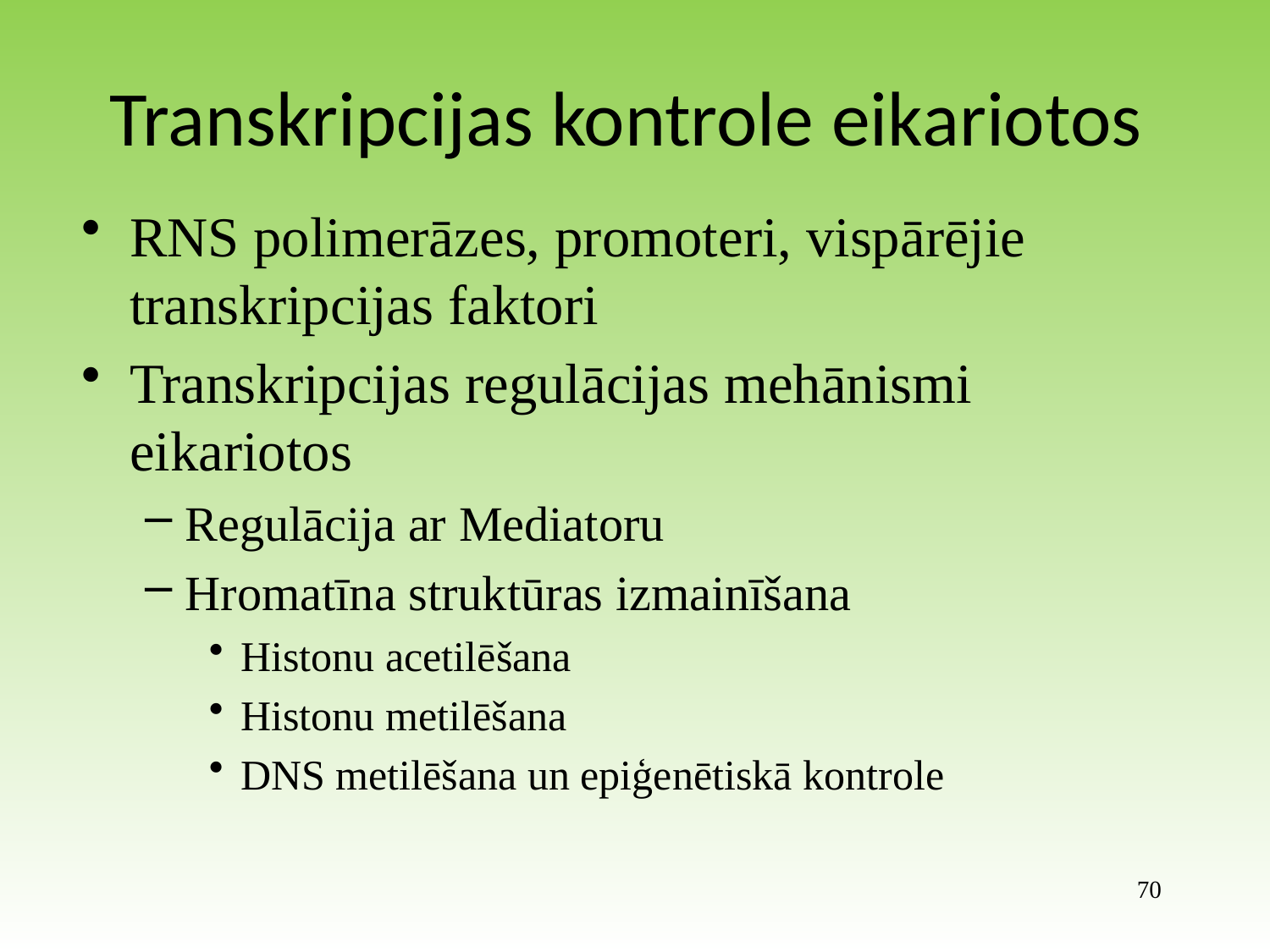

# Transkripcijas kontrole eikariotos
RNS polimerāzes, promoteri, vispārējie transkripcijas faktori
Transkripcijas regulācijas mehānismi  eikariotos
Regulācija ar Mediatoru
Hromatīna struktūras izmainīšana
Histonu acetilēšana
Histonu metilēšana
DNS metilēšana un epiģenētiskā kontrole
70